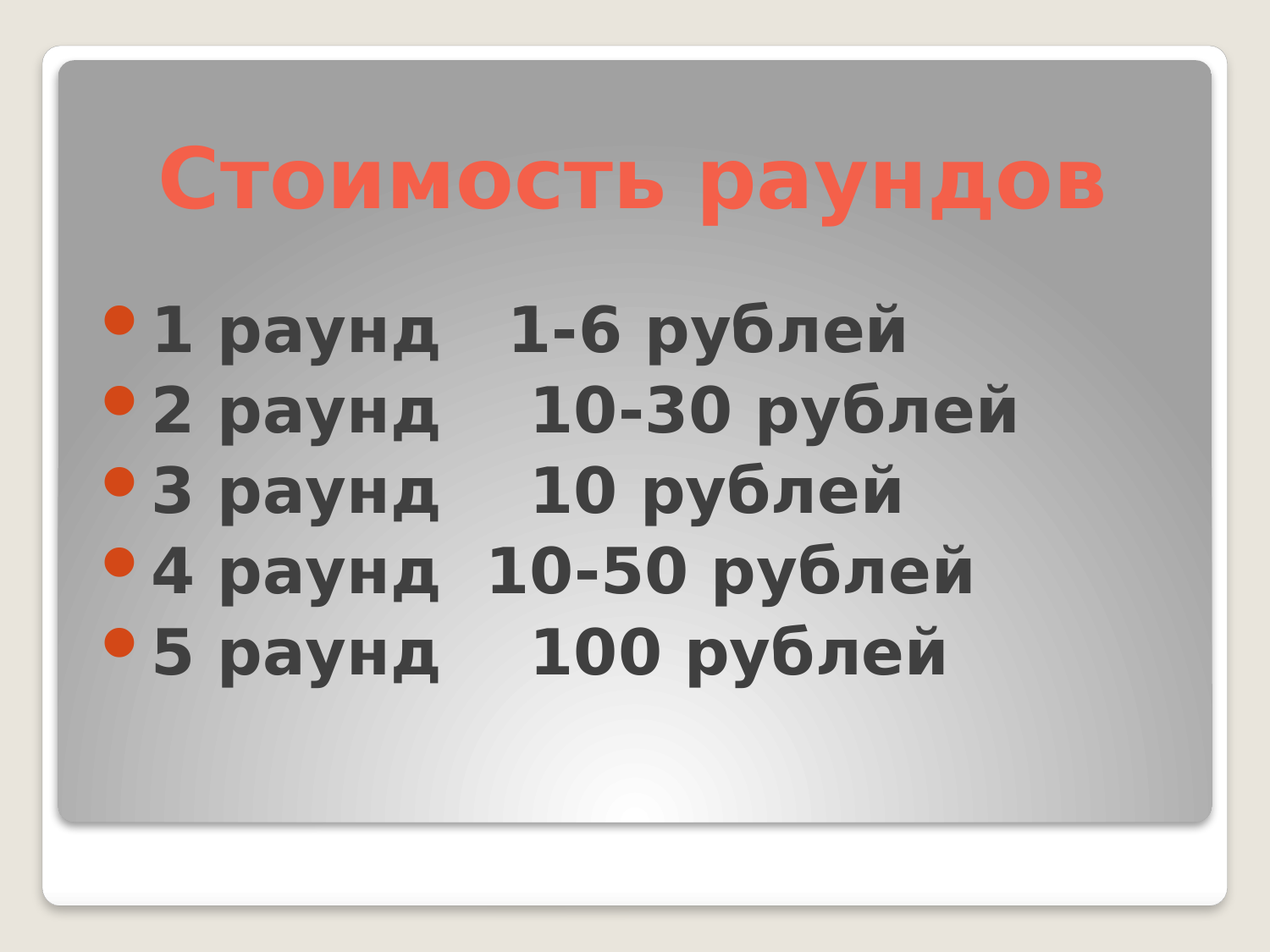

# Стоимость раундов
1 раунд   1-6 рублей
2 раунд    10-30 рублей
3 раунд    10 рублей
4 раунд  10-50 рублей
5 раунд    100 рублей